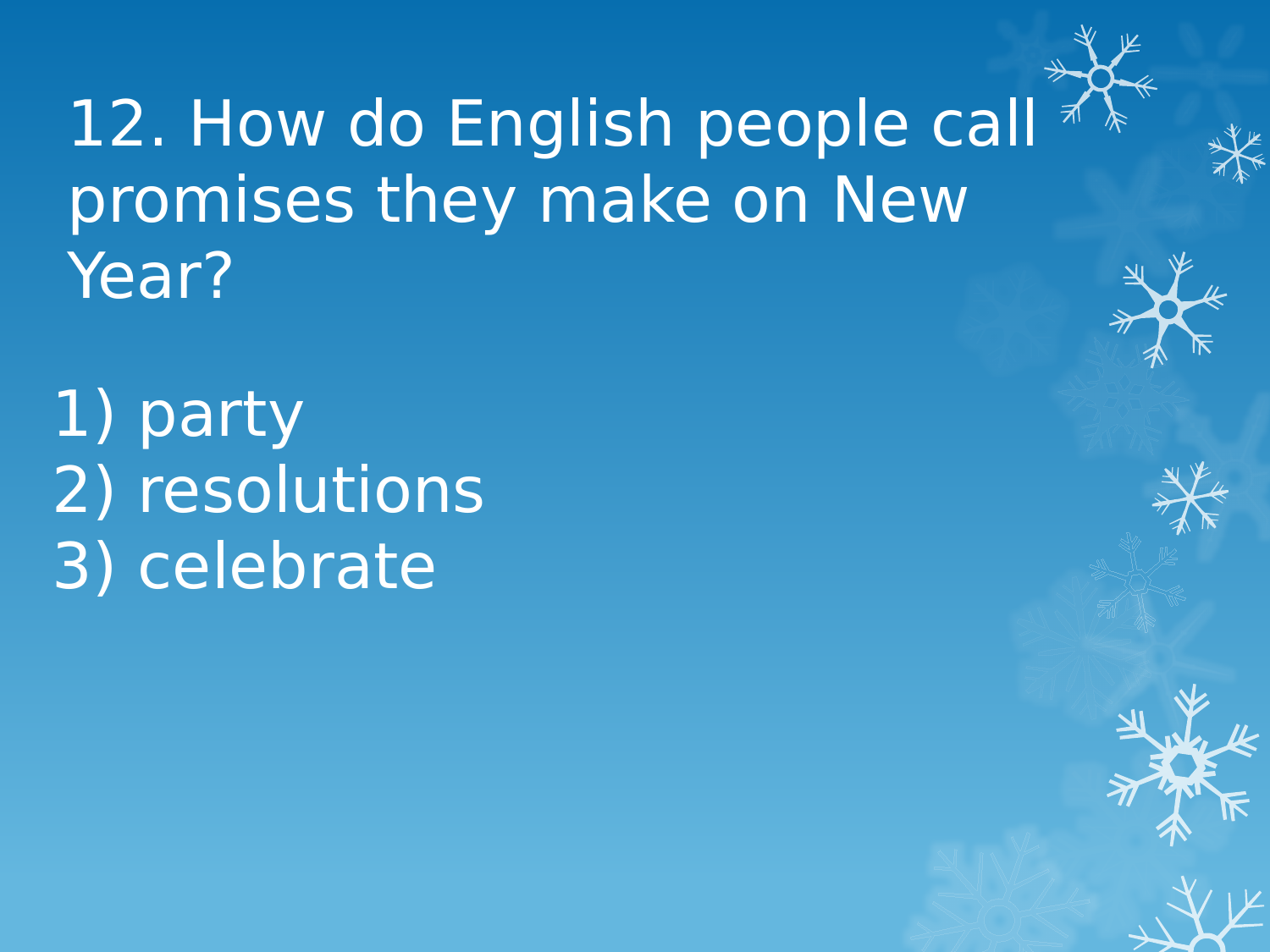

12. How do English people call promises they make on New Year?
1) party
2) resolutions
3) celebrate